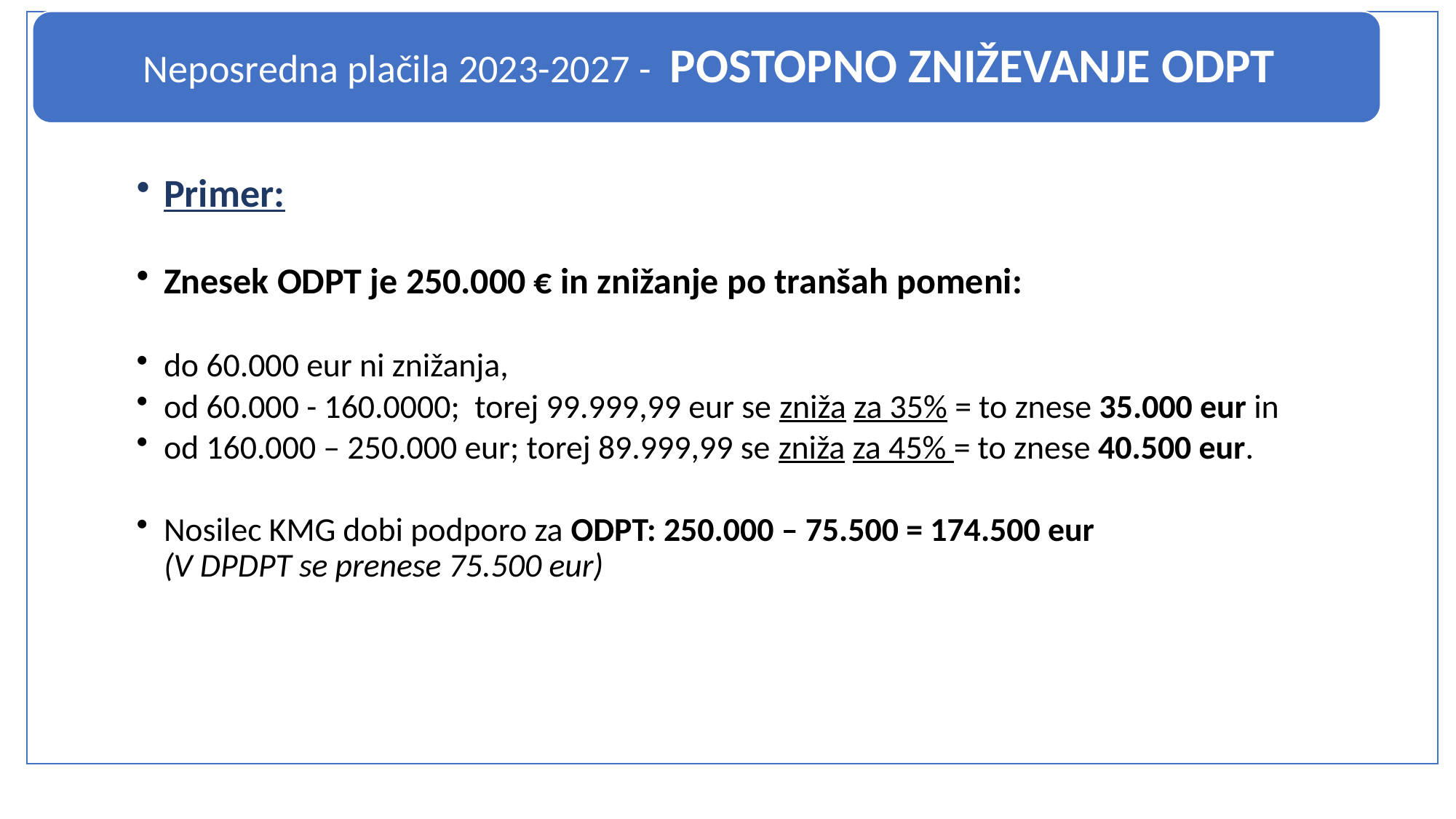

Primer:

Znesek ODPT je 250.000 € in znižanje po tranšah pomeni:

do 60.000 eur ni znižanja,
od 60.000 - 160.0000;  torej 99.999,99 eur se zniža za 35% = to znese 35.000 eur in
od 160.000 – 250.000 eur; torej 89.999,99 se zniža za 45% = to znese 40.500 eur.

Nosilec KMG dobi podporo za ODPT: 250.000 – 75.500 = 174.500 eur                             (V DPDPT se prenese 75.500 eur)
Neposredna plačila 2023-2027 -  POSTOPNO ZNIŽEVANJE ODPT